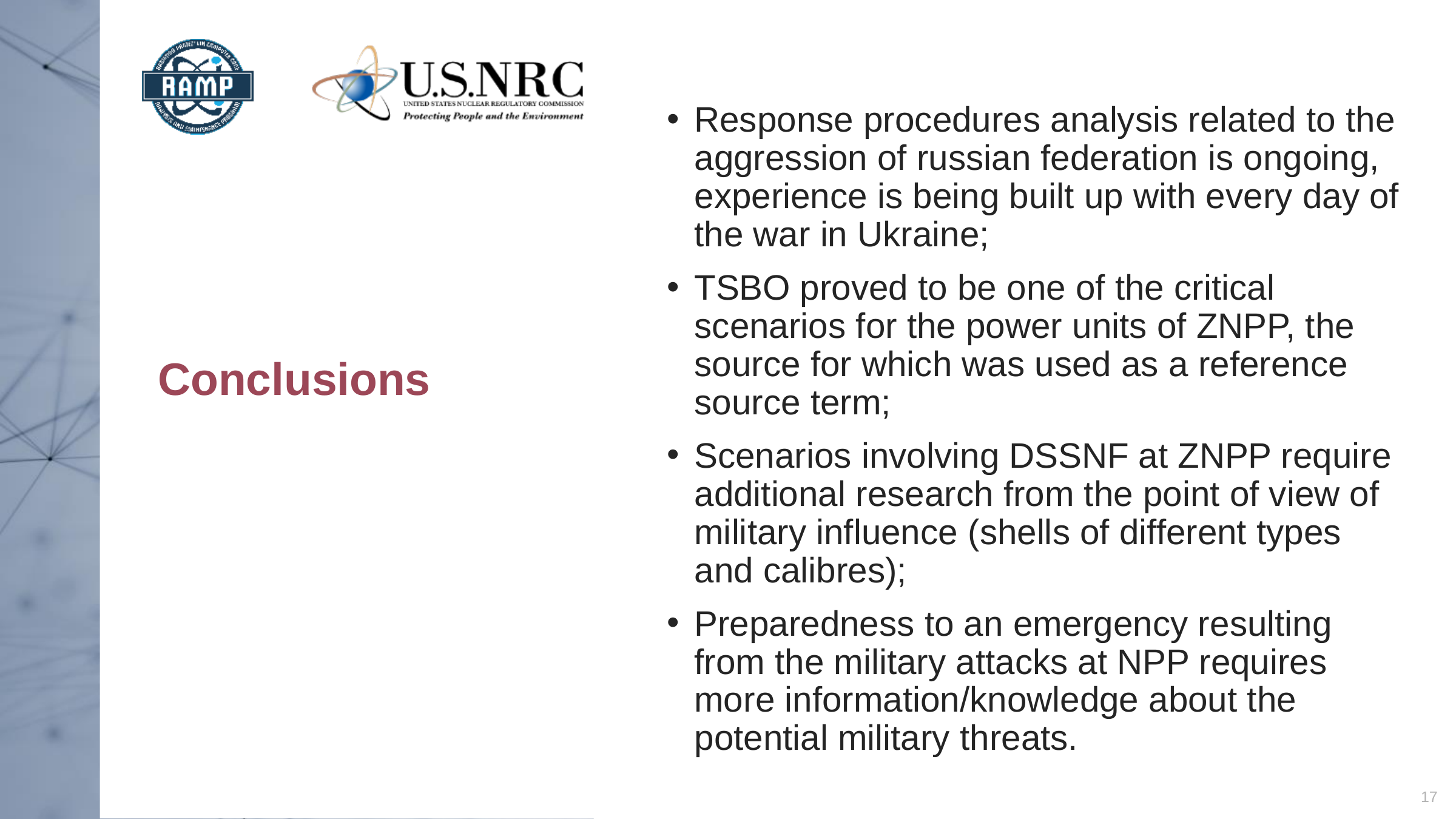

Response procedures analysis related to the aggression of russian federation is ongoing, experience is being built up with every day of the war in Ukraine;
TSBO proved to be one of the critical scenarios for the power units of ZNPP, the source for which was used as a reference source term;
Scenarios involving DSSNF at ZNPP require additional research from the point of view of military influence (shells of different types and calibres);
Preparedness to an emergency resulting from the military attacks at NPP requires more information/knowledge about the potential military threats.
# Conclusions
17